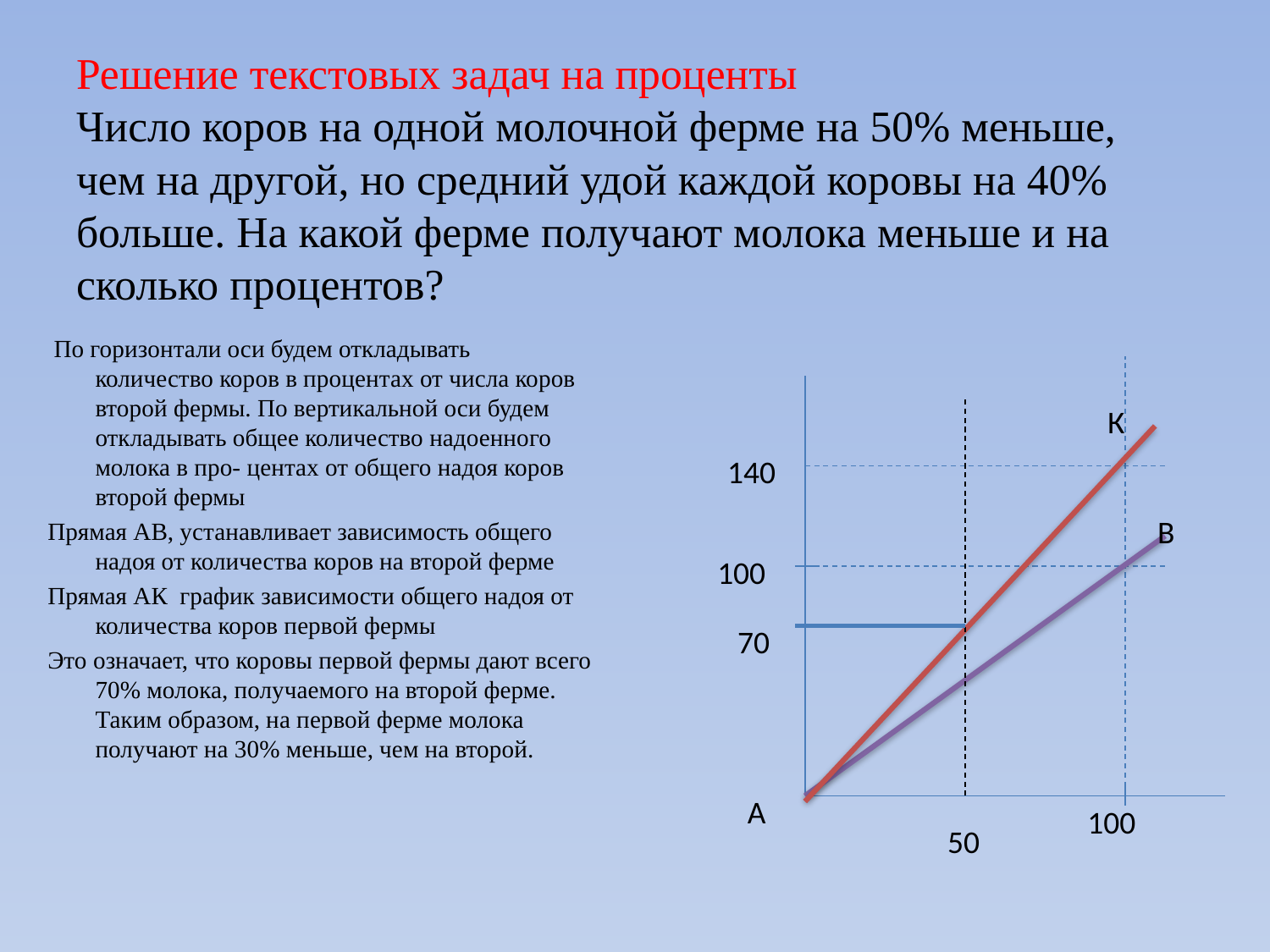

# Решение текстовых задач на проценты Число коров на одной молочной ферме на 50% меньше, чем на другой, но средний удой каждой коровы на 40% больше. На какой ферме получают молока меньше и на сколько процентов?
 По горизонтали оси будем откладывать количество коров в процентах от числа коров второй фермы. По вертикальной оси будем откладывать общее количество надоенного молока в про- центах от общего надоя коров второй фермы
Прямая АВ, устанавливает зависимость общего надоя от количества коров на второй ферме
Прямая АК  график зависимости общего надоя от количества коров первой фермы
Это означает, что коровы первой фермы дают всего 70% молока, получаемого на второй ферме. Таким образом, на первой ферме молока получают на 30% меньше, чем на второй.
К
140
В
100
70
А
100
50